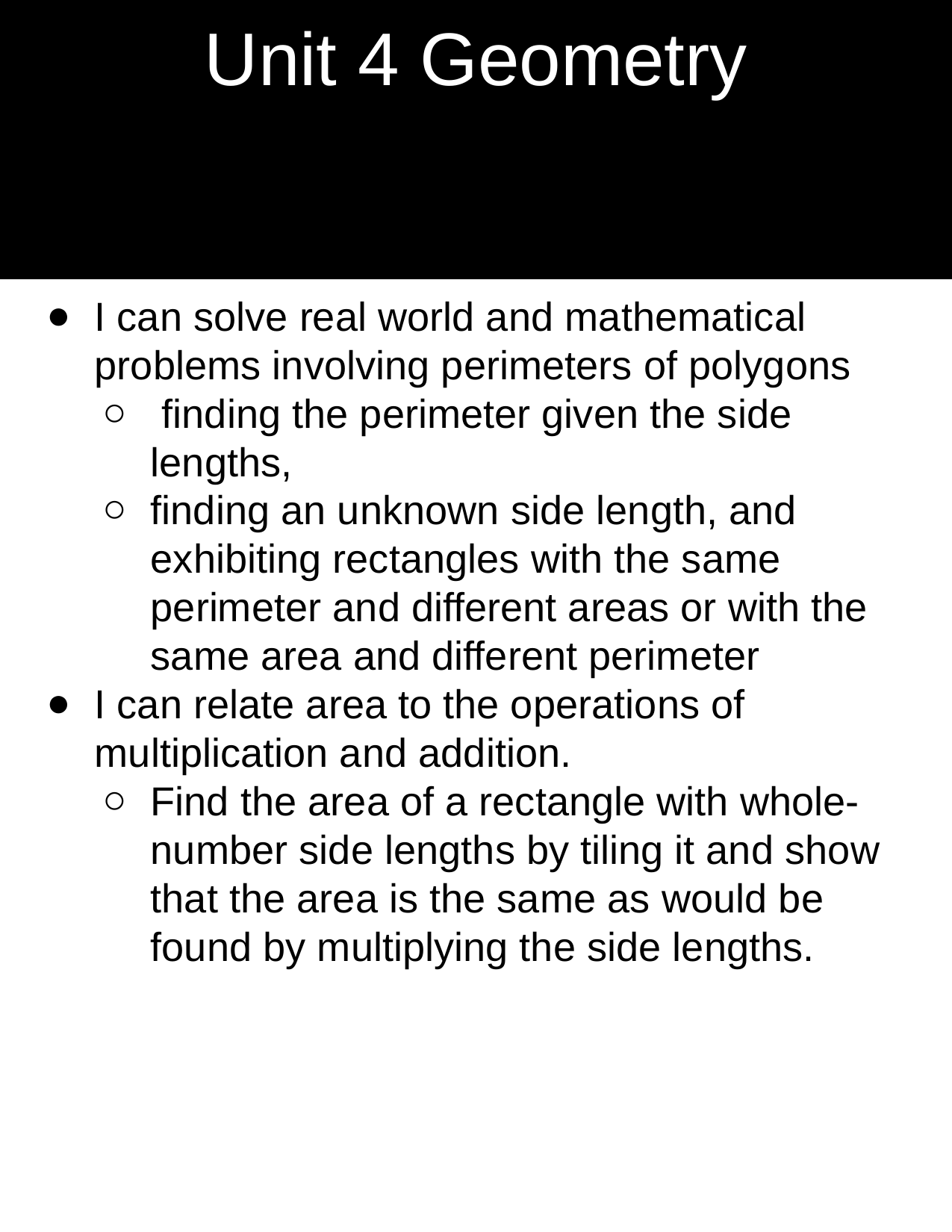

Unit 4 Geometry
I can solve real world and mathematical problems involving perimeters of polygons
 finding the perimeter given the side lengths,
finding an unknown side length, and exhibiting rectangles with the same perimeter and different areas or with the same area and different perimeter
I can relate area to the operations of multiplication and addition.
Find the area of a rectangle with whole-number side lengths by tiling it and show that the area is the same as would be found by multiplying the side lengths.